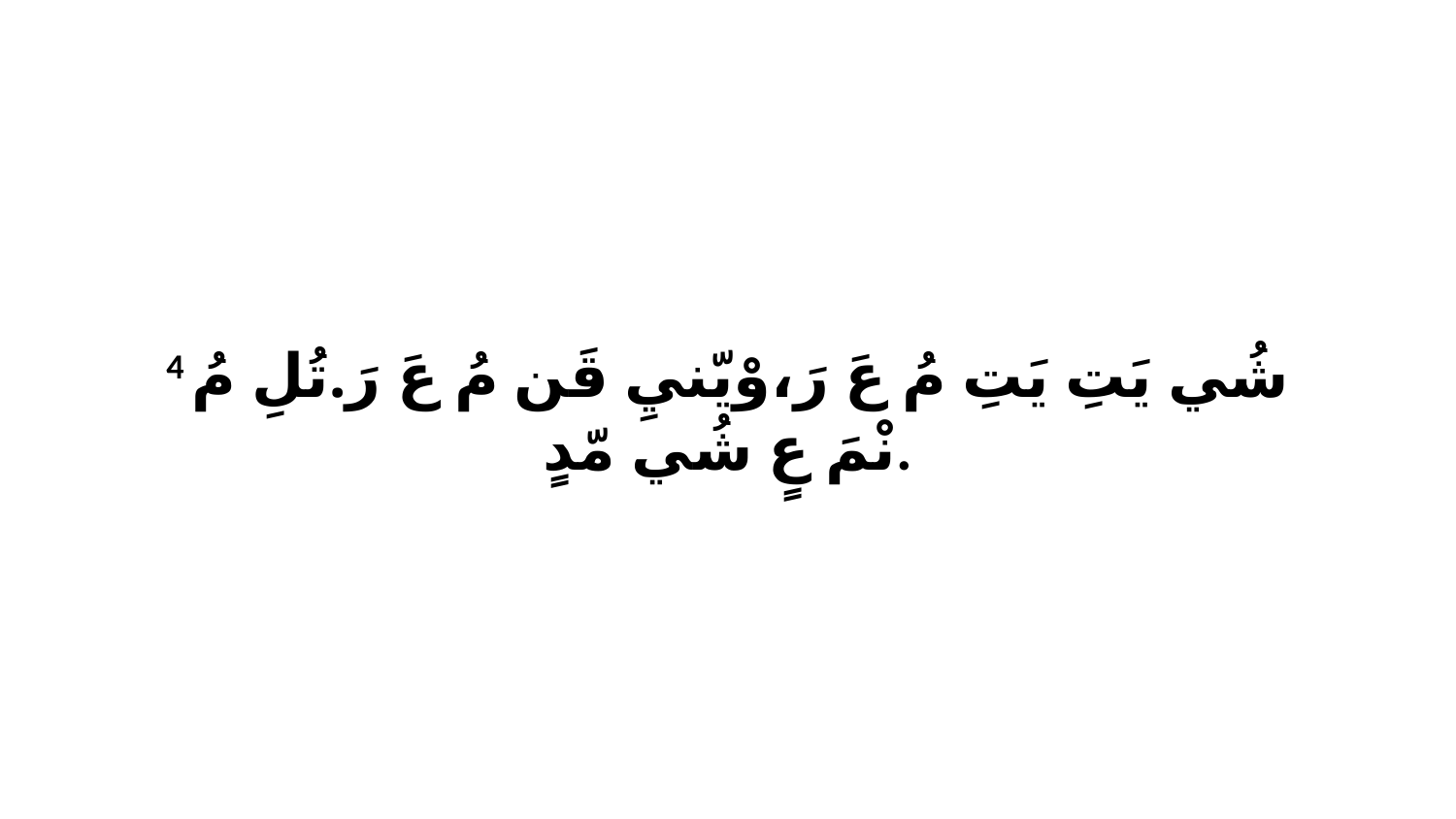

4 شُي يَتِ يَتِ مُ عَ رَ،وْيّنيِ قَن مُ عَ رَ.تُلِ مُ نْمَ عٍ شُي مّدٍ.